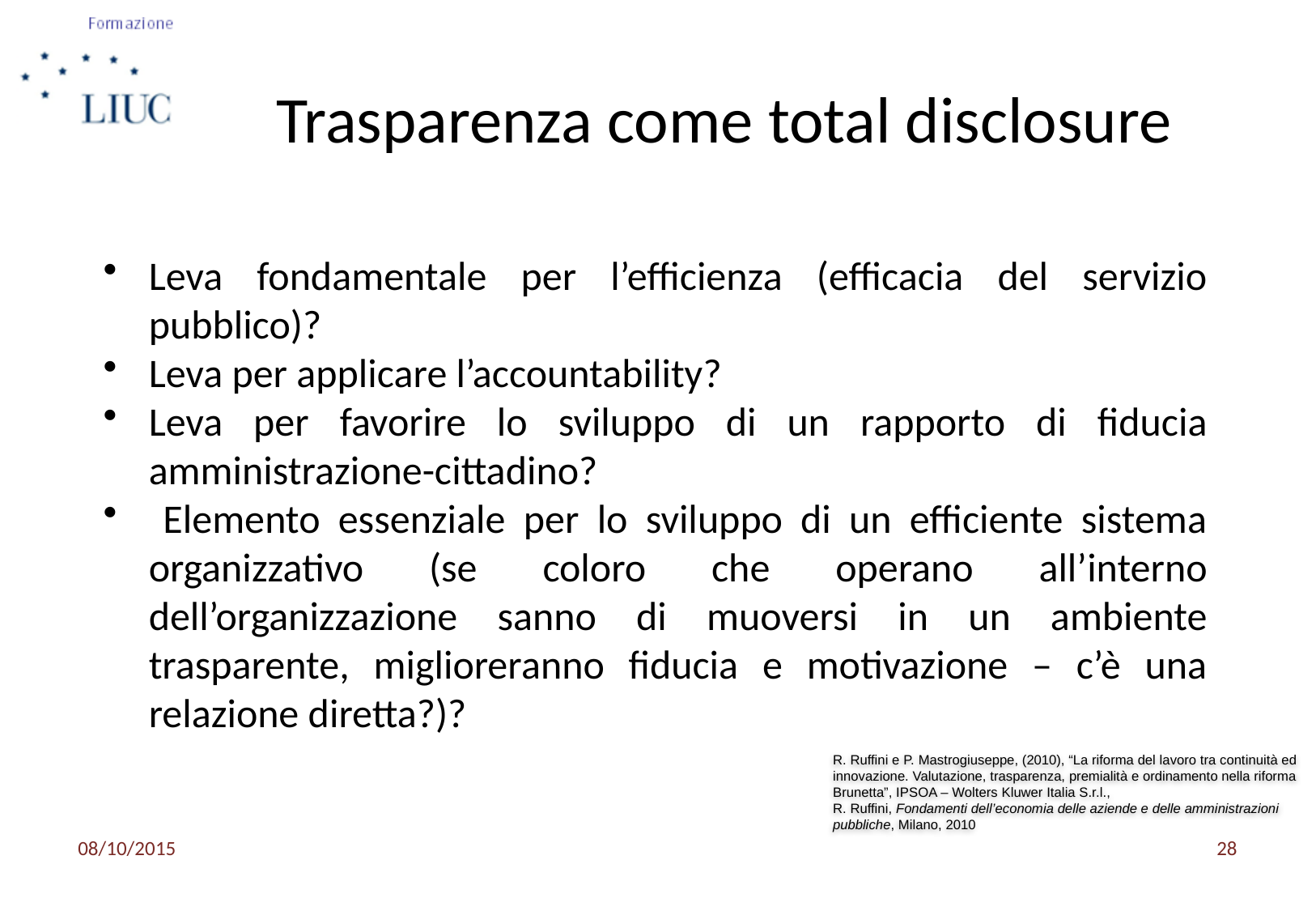

# Trasparenza come total disclosure
Leva fondamentale per l’efficienza (efficacia del servizio pubblico)?
Leva per applicare l’accountability?
Leva per favorire lo sviluppo di un rapporto di fiducia amministrazione-cittadino?
 Elemento essenziale per lo sviluppo di un efficiente sistema organizzativo (se coloro che operano all’interno dell’organizzazione sanno di muoversi in un ambiente trasparente, miglioreranno fiducia e motivazione – c’è una relazione diretta?)?

R. Ruffini e P. Mastrogiuseppe, (2010), “La riforma del lavoro tra continuità ed innovazione. Valutazione, trasparenza, premialità e ordinamento nella riforma Brunetta”, IPSOA – Wolters Kluwer Italia S.r.l.,
R. Ruffini, Fondamenti dell’economia delle aziende e delle amministrazioni pubbliche, Milano, 2010

08/10/2015
28